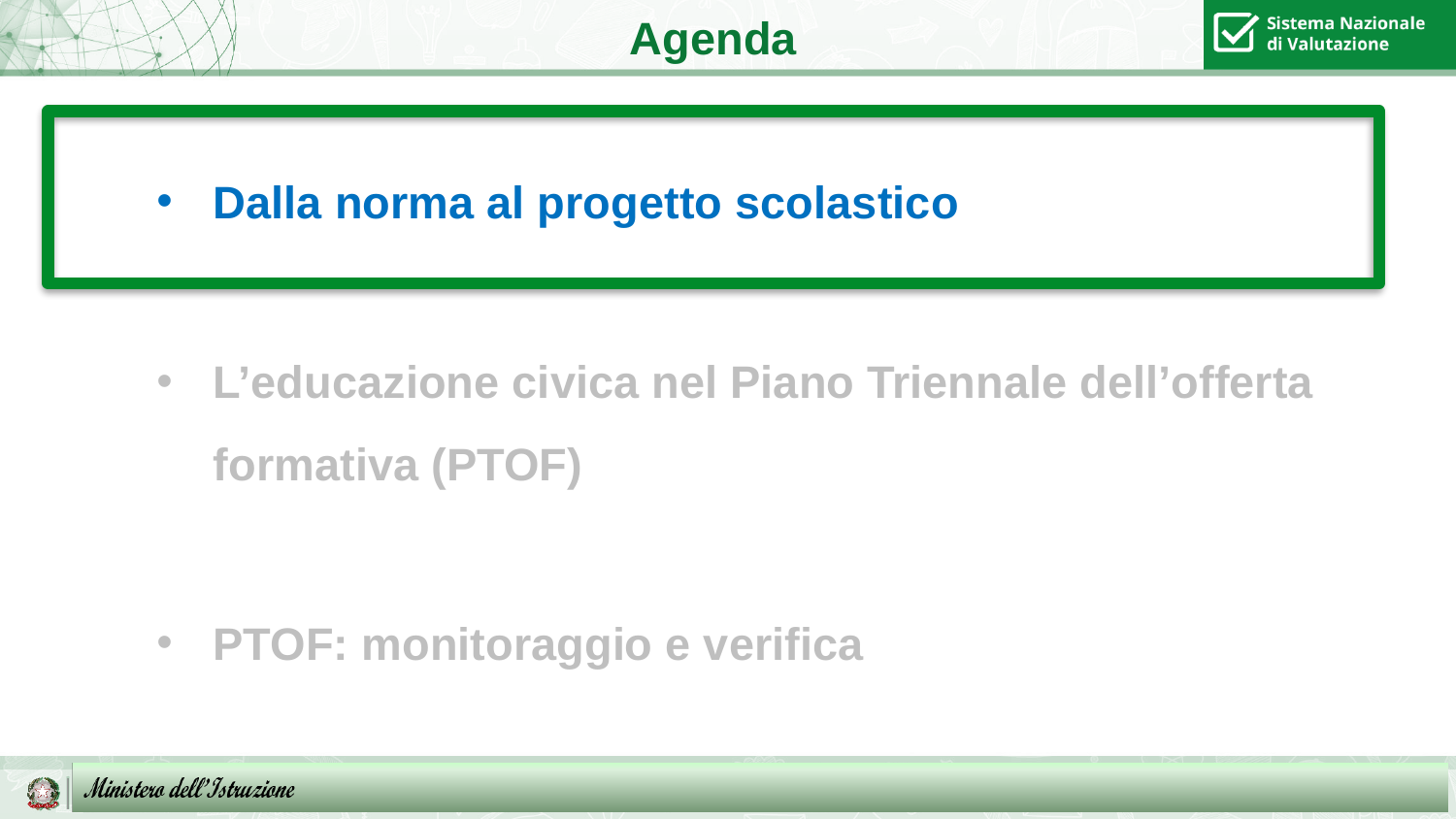

Agenda

Dalla norma al progetto scolastico

L’educazione civica nel Piano Triennale dell’offerta formativa (PTOF)

PTOF: monitoraggio e verifica